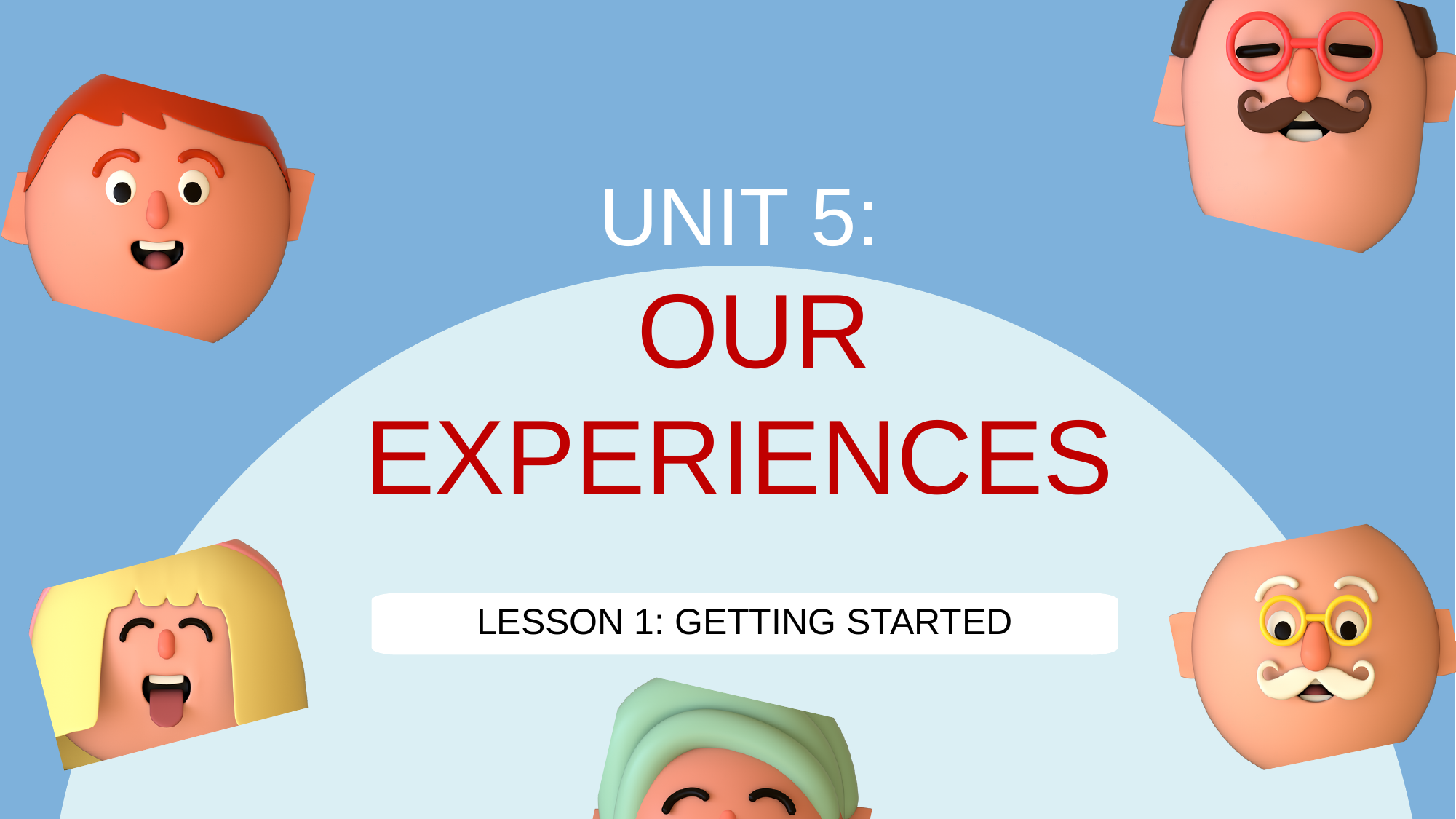

UNIT 5:
 OUR EXPERIENCES

LESSON 1: GETTING STARTED